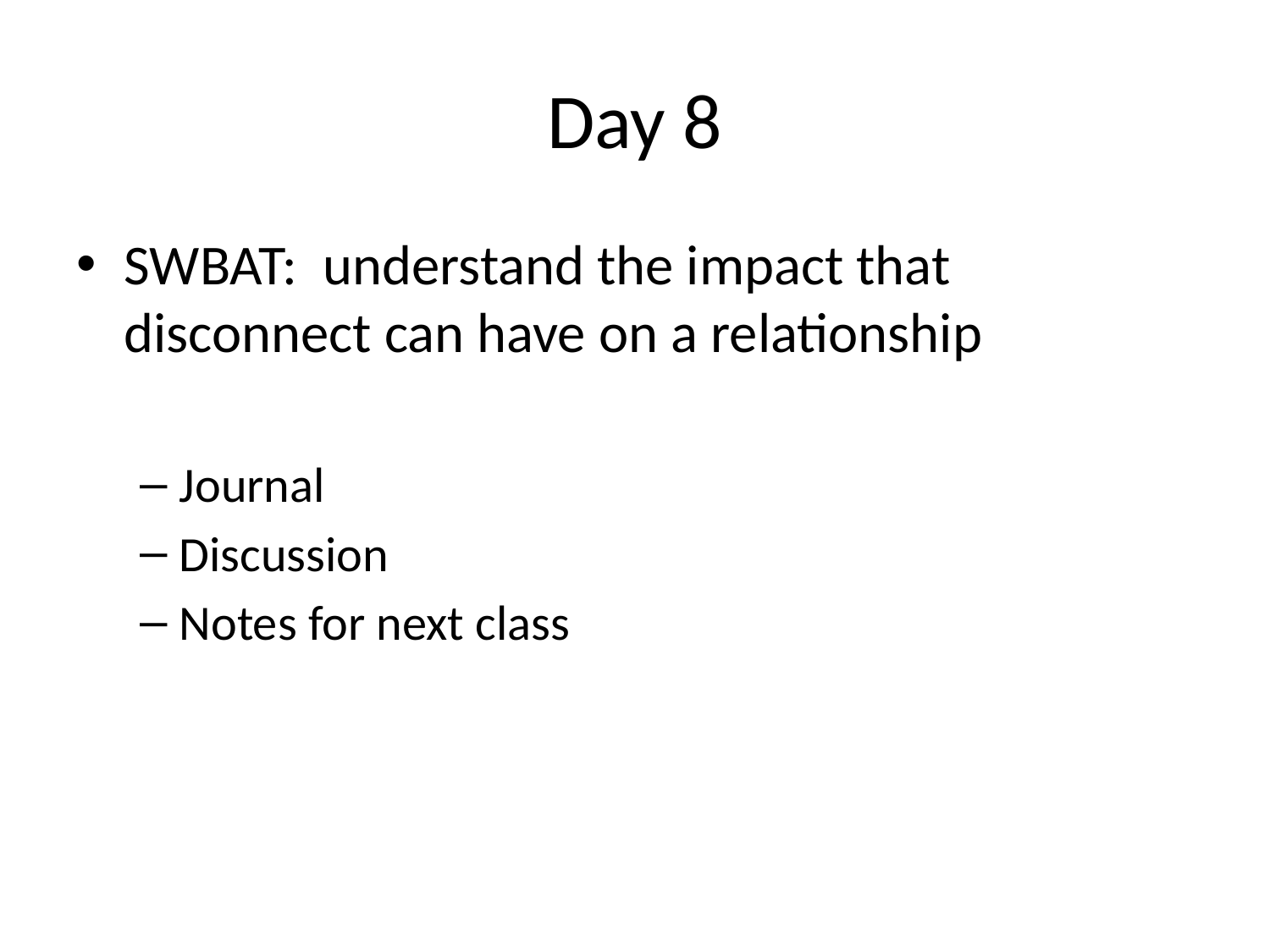

# Day 8
SWBAT:  understand the impact that disconnect can have on a relationship

Journal
Discussion
Notes for next class